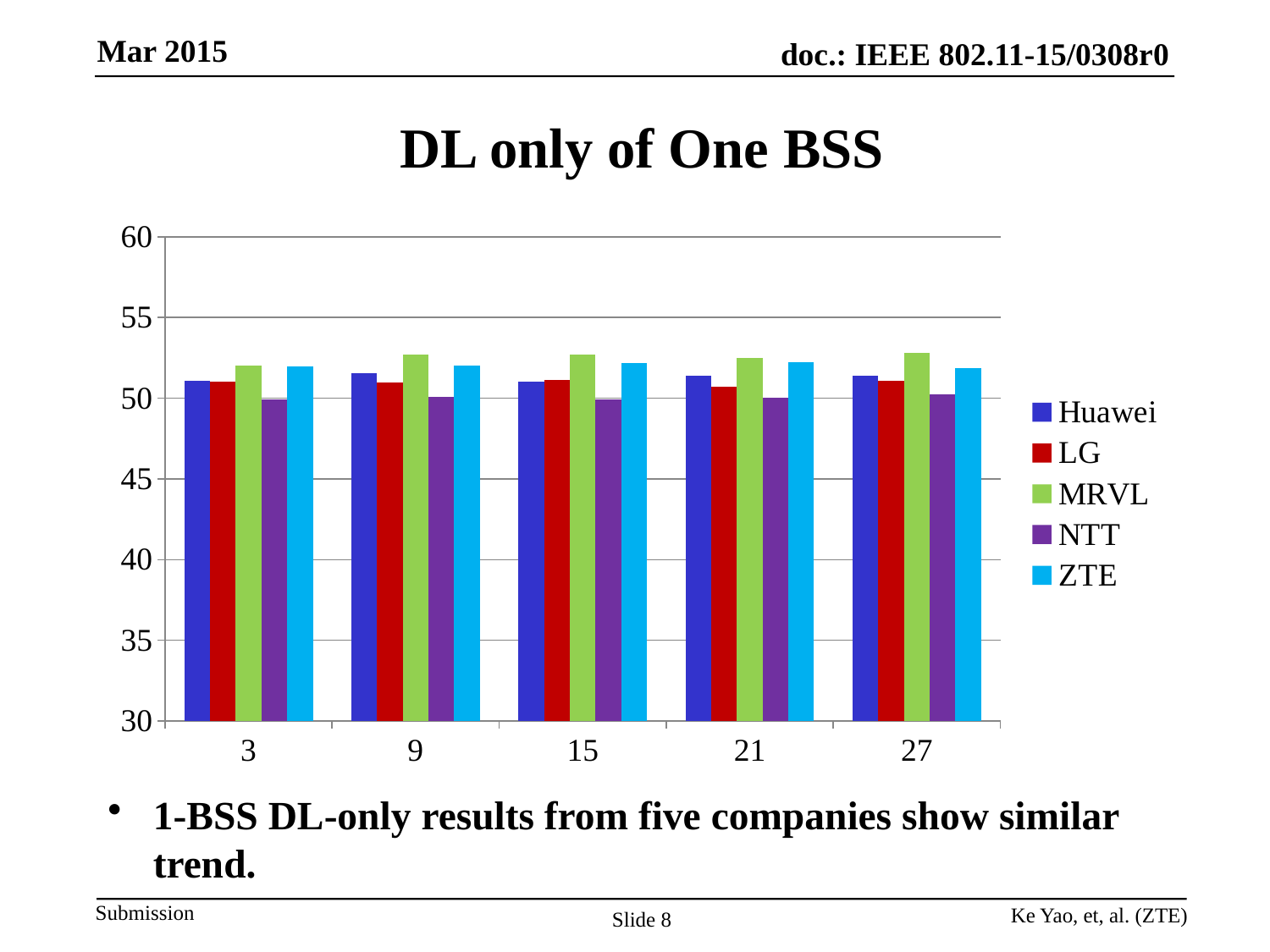

# DL only of One BSS

### Chart

| Category | Huawei | LG | MRVL | NTT | ZTE |
|---|---|---|---|---|---|
| 3 | 51.09 | 51.05 | 52.0 | 49.92 | 51.98 |
| 9 | 51.55 | 50.97 | 52.68 | 50.08 | 52.03 |
| 15 | 51.05 | 51.11 | 52.68 | 49.95 | 52.16000000000001 |
| 21 | 51.42 | 50.7 | 52.51 | 50.04 | 52.21 |
| 27 | 51.37 | 51.1 | 52.81 | 50.24 | 51.86 |
1-BSS DL-only results from five companies show similar trend.
Ke Yao, et, al. (ZTE)
Slide 8